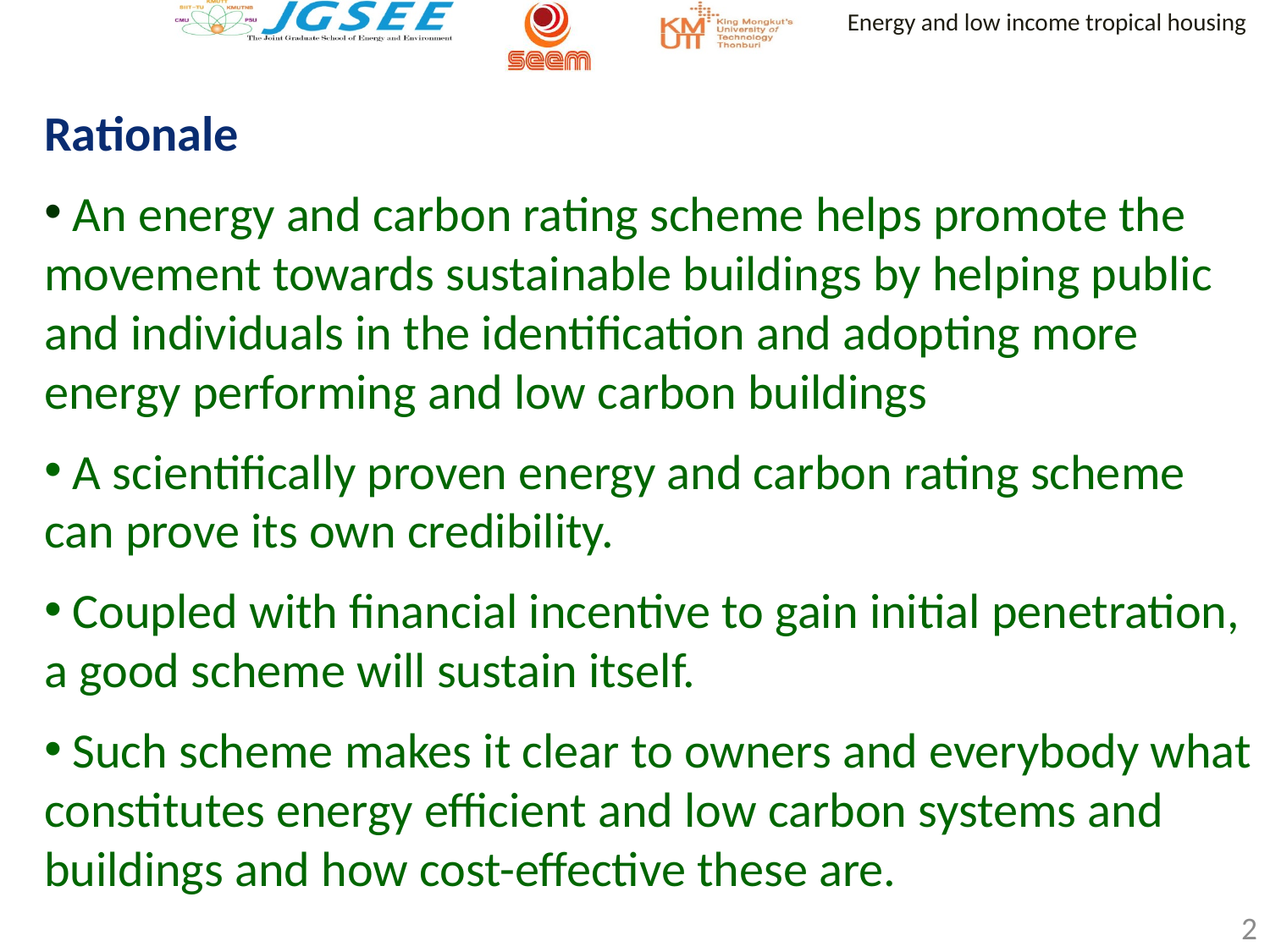

Rationale
 An energy and carbon rating scheme helps promote the movement towards sustainable buildings by helping public  and individuals in the identification and adopting more energy performing and low carbon buildings
 A scientifically proven energy and carbon rating scheme can prove its own credibility.
 Coupled with financial incentive to gain initial penetration, a good scheme will sustain itself.
 Such scheme makes it clear to owners and everybody what constitutes energy efficient and low carbon systems and buildings and how cost-effective these are.
2